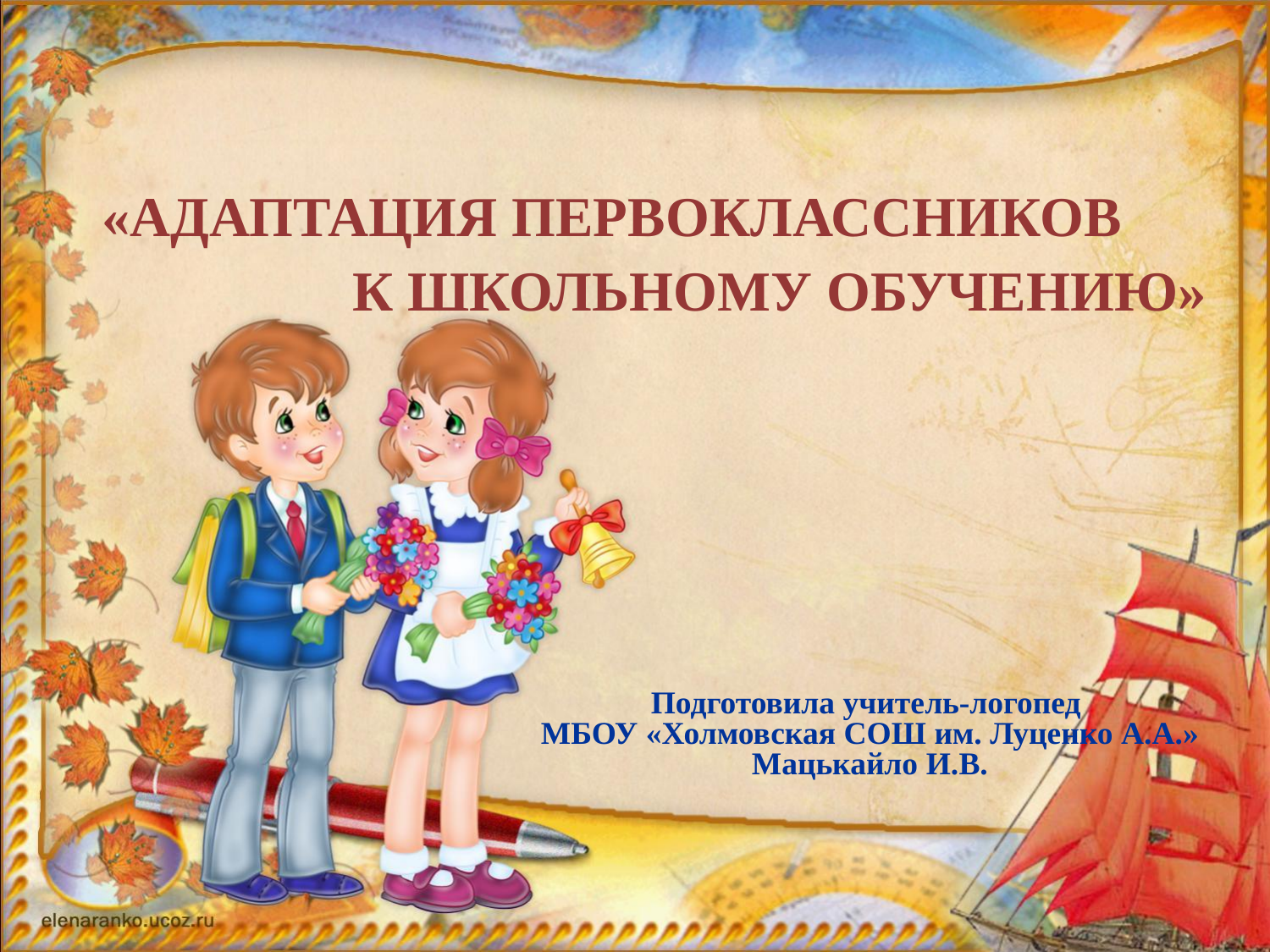

«АДАПТАЦИЯ ПЕРВОКЛАССНИКОВ
                К ШКОЛЬНОМУ ОБУЧЕНИЮ»

Подготовила учитель-логопед
МБОУ «Холмовская СОШ им. Луценко А.А.» Мацькайло И.В.